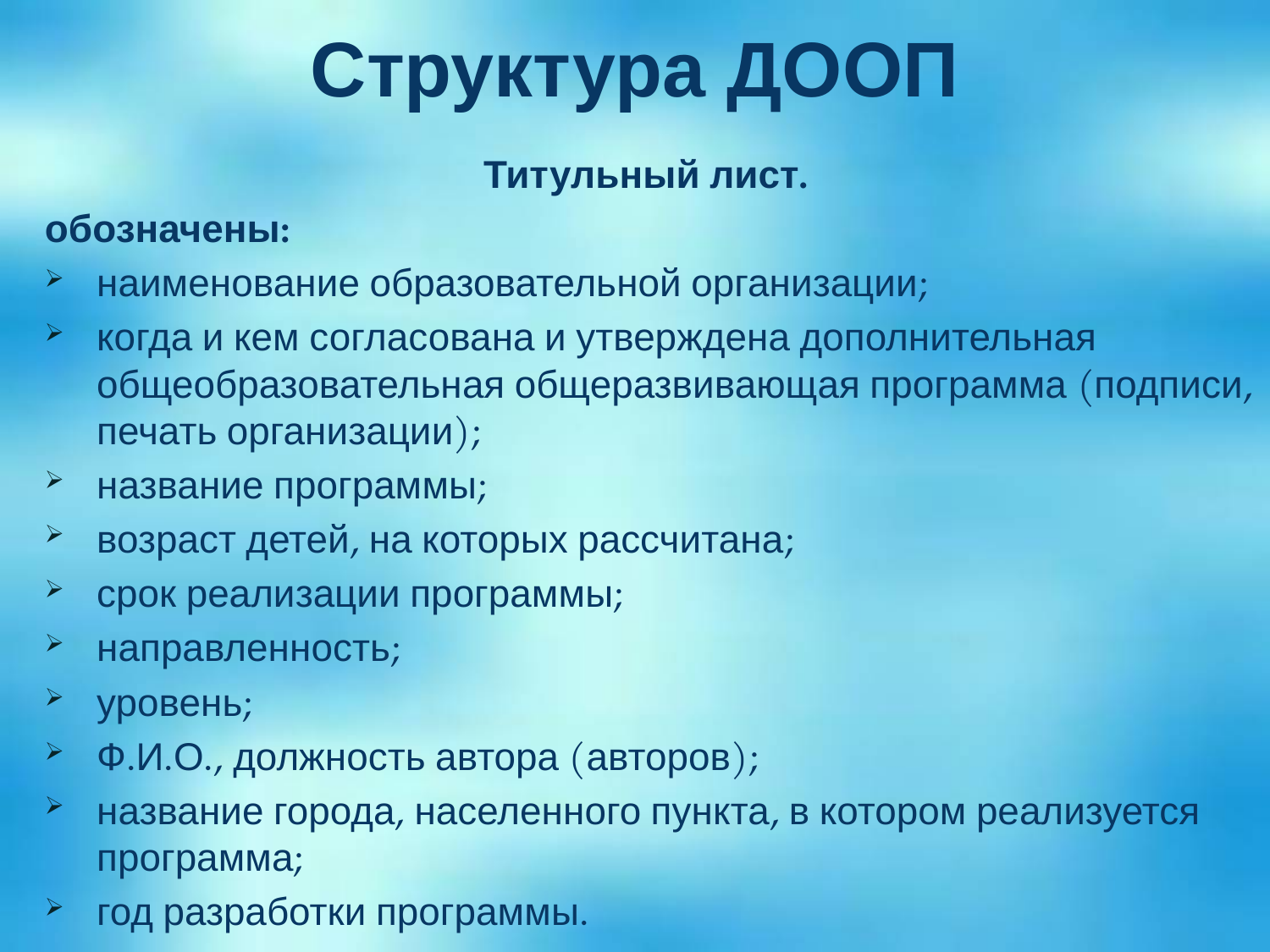

# Структура ДООП
Титульный лист.
обозначены:
наименование образовательной организации;
когда и кем согласована и утверждена дополнительная общеобразовательная общеразвивающая программа (подписи, печать организации);
название программы;
возраст детей, на которых рассчитана;
срок реализации программы;
направленность;
уровень;
Ф.И.О., должность автора (авторов);
название города, населенного пункта, в котором реализуется программа;
год разработки программы.